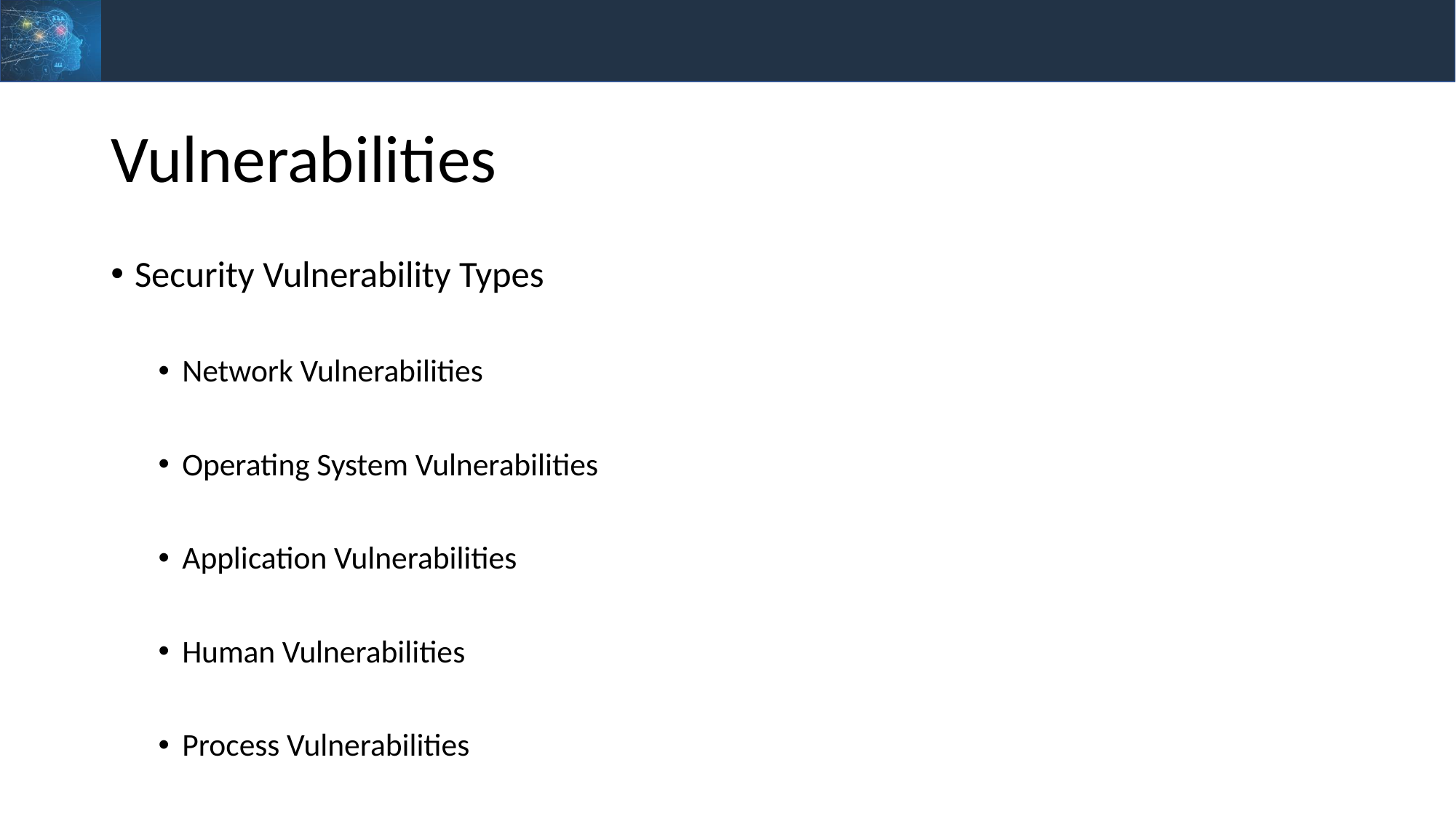

# Vulnerabilities
Security Vulnerability Types

Network Vulnerabilities

Operating System Vulnerabilities

Application Vulnerabilities

Human Vulnerabilities

Process Vulnerabilities